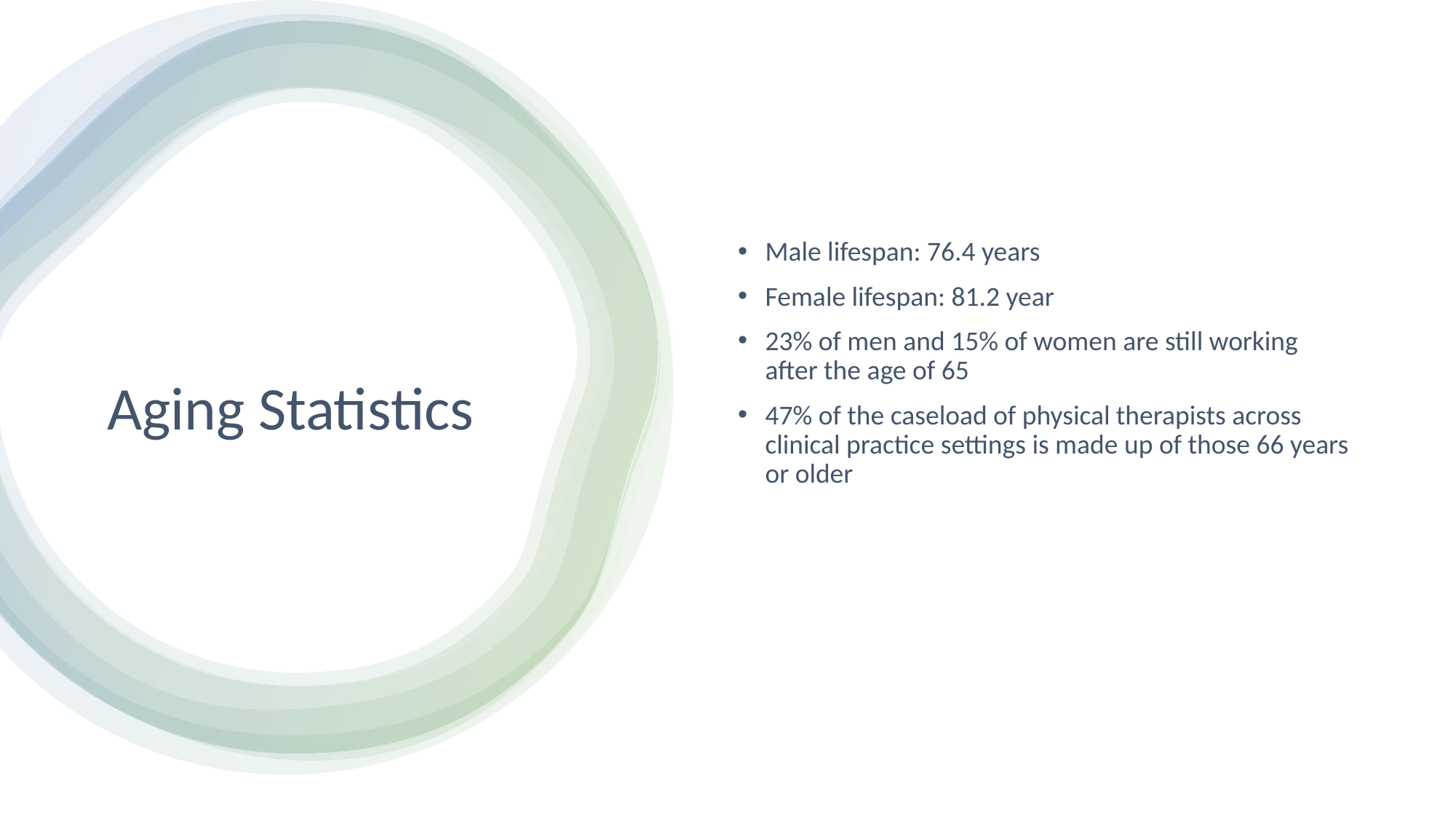

Male lifespan: 76.4 years
Female lifespan: 81.2 year
23% of men and 15% of women are still working after the age of 65
47% of the caseload of physical therapists across clinical practice settings is made up of those 66 years or older

# Aging Statistics